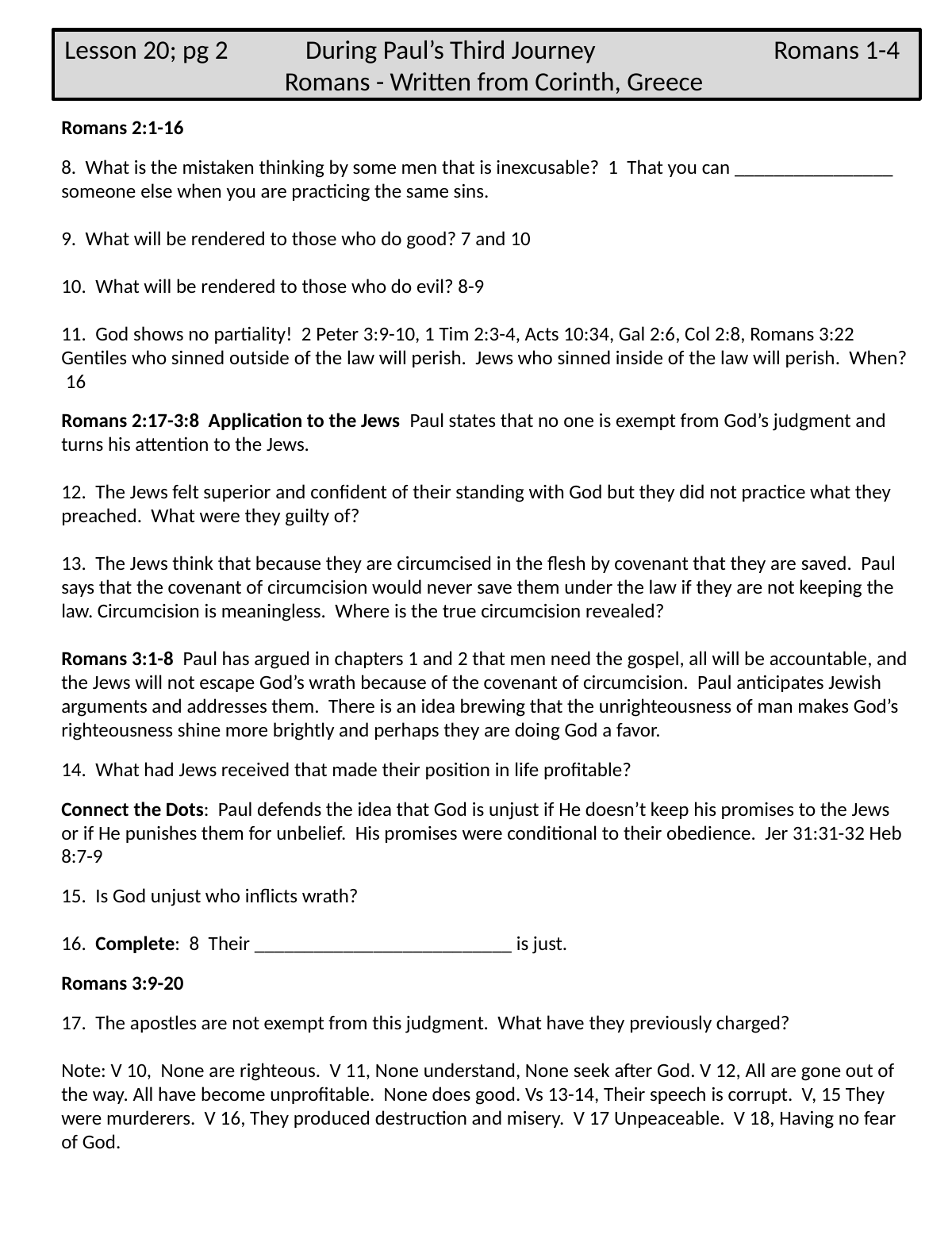

Lesson 20; pg 2             During Paul’s Third Journey                              Romans 1-4
                                     Romans - Written from Corinth, Greece
Romans 2:1-16

8.  What is the mistaken thinking by some men that is inexcusable?  1  That you can ________________ someone else when you are practicing the same sins.

9.  What will be rendered to those who do good? 7 and 10

10.  What will be rendered to those who do evil? 8-9

11.  God shows no partiality!  2 Peter 3:9-10, 1 Tim 2:3-4, Acts 10:34, Gal 2:6, Col 2:8, Romans 3:22
Gentiles who sinned outside of the law will perish.  Jews who sinned inside of the law will perish.  When?  16

Romans 2:17-3:8  Application to the Jews  Paul states that no one is exempt from God’s judgment and turns his attention to the Jews.

12.  The Jews felt superior and confident of their standing with God but they did not practice what they preached.  What were they guilty of?

13.  The Jews think that because they are circumcised in the flesh by covenant that they are saved.  Paul says that the covenant of circumcision would never save them under the law if they are not keeping the law. Circumcision is meaningless.  Where is the true circumcision revealed?

Romans 3:1-8  Paul has argued in chapters 1 and 2 that men need the gospel, all will be accountable, and the Jews will not escape God’s wrath because of the covenant of circumcision.  Paul anticipates Jewish arguments and addresses them.  There is an idea brewing that the unrighteousness of man makes God’s righteousness shine more brightly and perhaps they are doing God a favor.

14.  What had Jews received that made their position in life profitable?

Connect the Dots:  Paul defends the idea that God is unjust if He doesn’t keep his promises to the Jews or if He punishes them for unbelief.  His promises were conditional to their obedience.  Jer 31:31-32 Heb 8:7-9

15.  Is God unjust who inflicts wrath?

16.  Complete:  8  Their __________________________ is just.

Romans 3:9-20

17.  The apostles are not exempt from this judgment.  What have they previously charged?

Note: V 10,  None are righteous.  V 11, None understand, None seek after God. V 12, All are gone out of the way. All have become unprofitable.  None does good. Vs 13-14, Their speech is corrupt.  V, 15 They were murderers.  V 16, They produced destruction and misery.  V 17 Unpeaceable.  V 18, Having no fear of God.